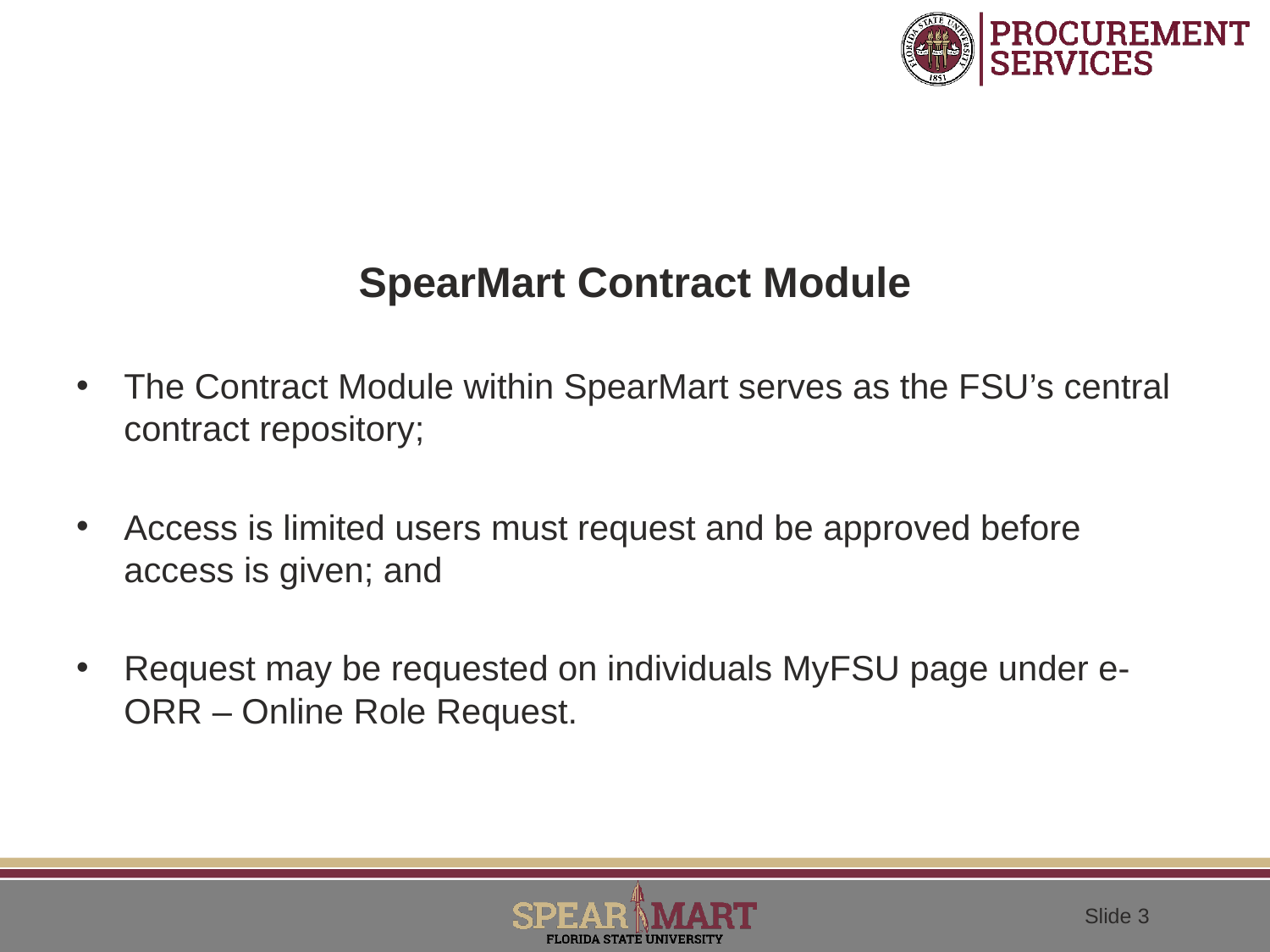

# SpearMart Contract Module
The Contract Module within SpearMart serves as the FSU’s central contract repository;

Access is limited users must request and be approved before access is given; and

Request may be requested on individuals MyFSU page under e-ORR – Online Role Request.